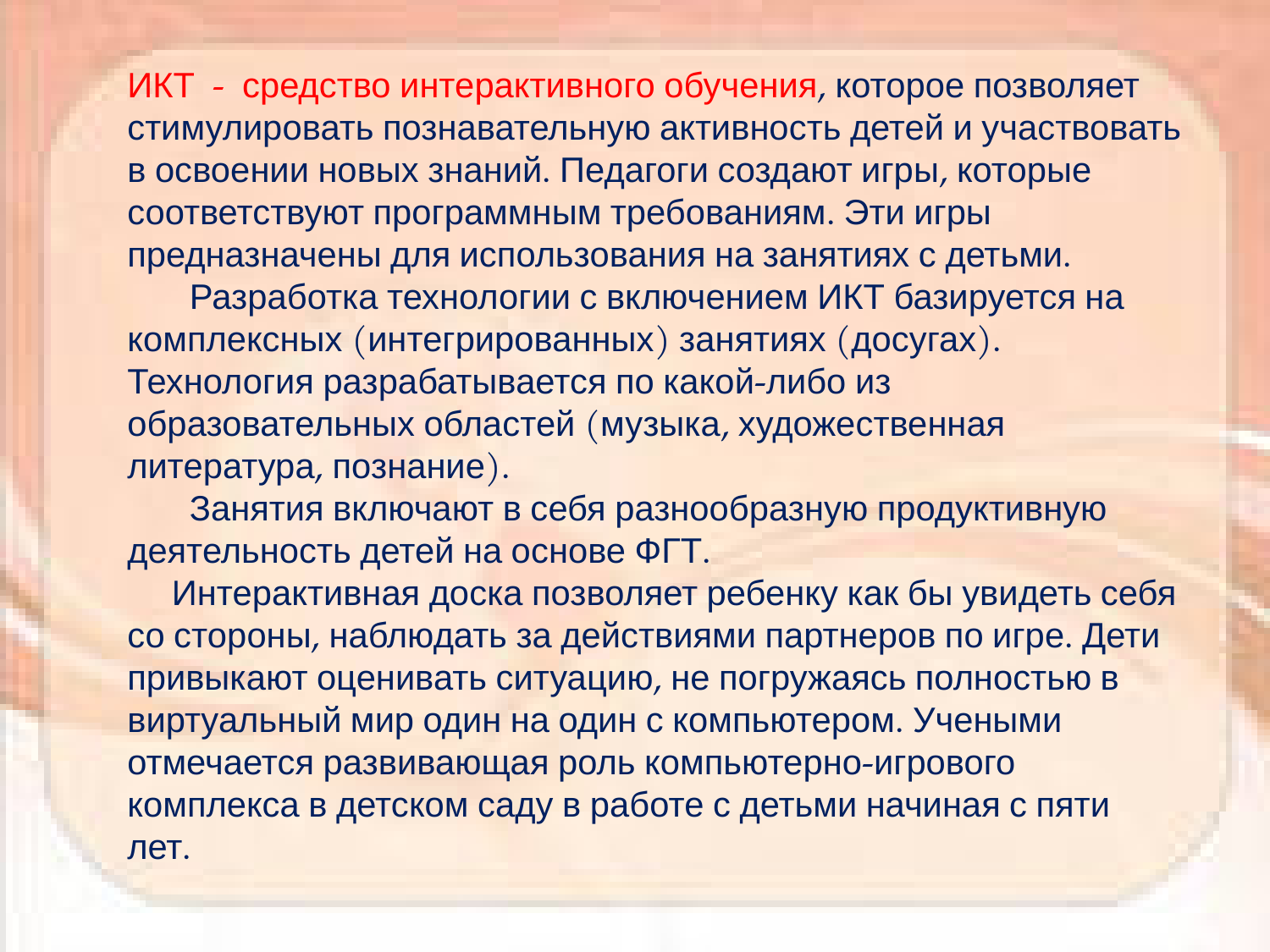

ИКТ как средство интерактивного обучения, которое позволяет стимулировать познавательную активность детей и участвовать в освоении новых знаний. Речь идет о созданных педагогами играх, которые соответствуют программным требованиям. Эти игры предназначены для использования на занятиях с детьми. Интерактивные игровые средства позволяет создавать программа PowerPoint.

ИКТ  -  средство интерактивного обучения, которое позволяет стимулировать познавательную активность детей и участвовать в освоении новых знаний. Педагоги создают игры, которые соответствуют программным требованиям. Эти игры предназначены для использования на занятиях с детьми.
       Разработка технологии с включением ИКТ базируется на комплексных (интегрированных) занятиях (досугах). Технология разрабатывается по какой-либо из образовательных областей (музыка, художественная литература, познание).
       Занятия включают в себя разнообразную продуктивную деятельность детей на основе ФГТ.
     Интерактивная доска позволяет ребенку как бы увидеть себя со стороны, наблюдать за действиями партнеров по игре. Дети привыкают оценивать ситуацию, не погружаясь полностью в виртуальный мир один на один с компьютером. Учеными отмечается развивающая роль компьютерно-игрового комплекса в детском саду в работе с детьми начиная с пяти лет.